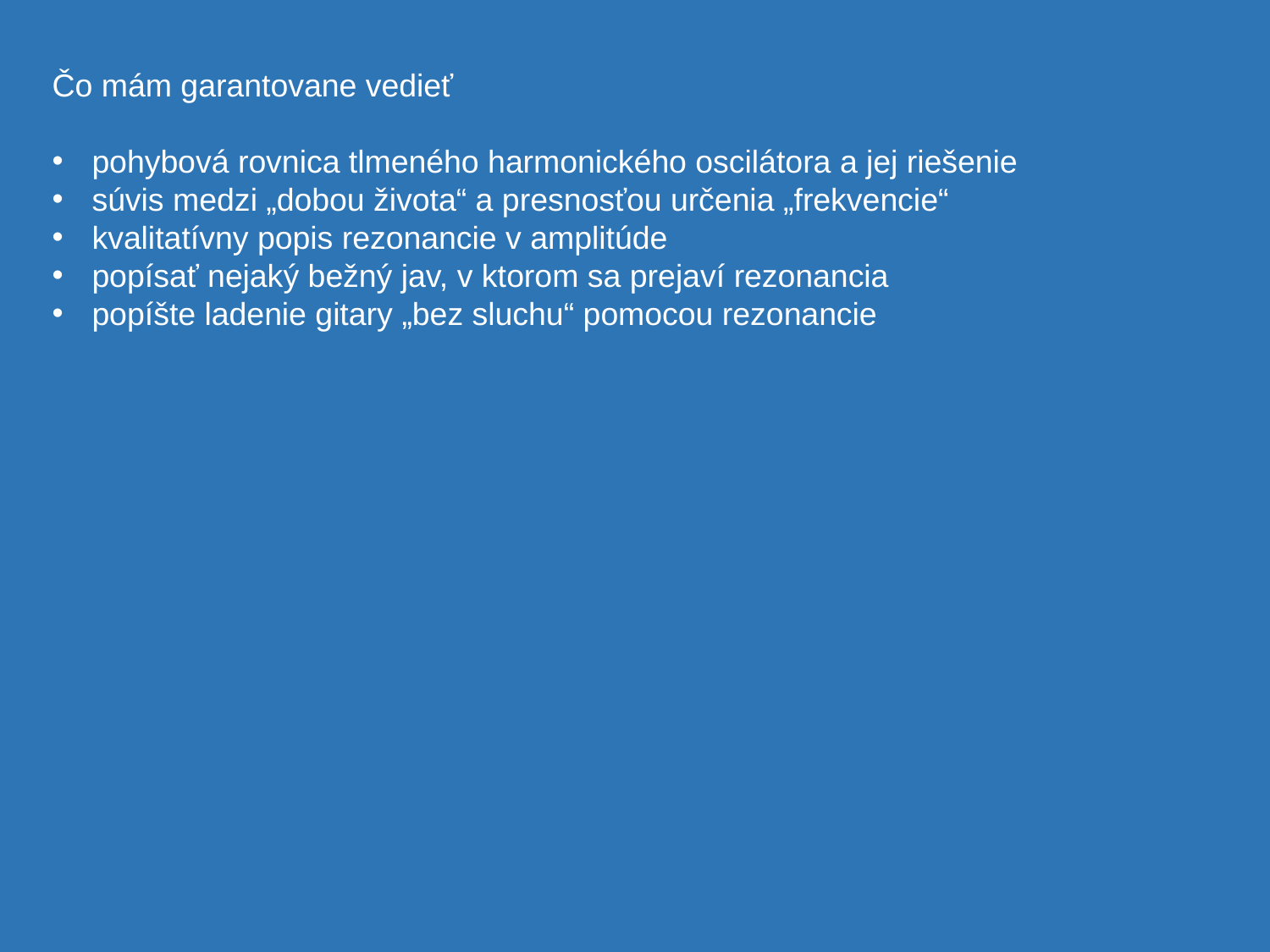

Čo mám garantovane vedieť

pohybová rovnica tlmeného harmonického oscilátora a jej riešenie
súvis medzi „dobou života“ a presnosťou určenia „frekvencie“
kvalitatívny popis rezonancie v amplitúde
popísať nejaký bežný jav, v ktorom sa prejaví rezonancia
popíšte ladenie gitary „bez sluchu“ pomocou rezonancie